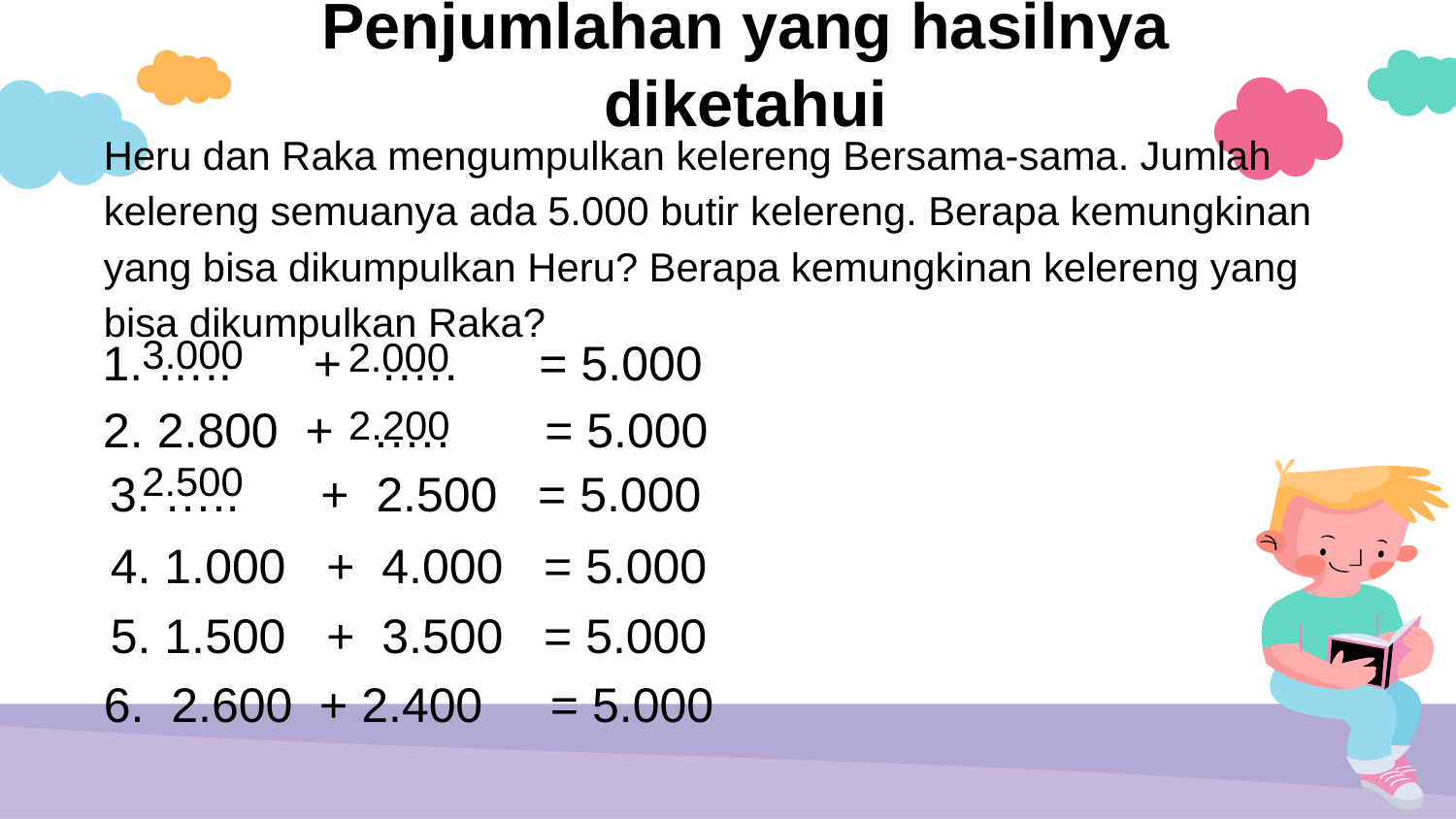

Penjumlahan yang hasilnya diketahui
Heru dan Raka mengumpulkan kelereng Bersama-sama. Jumlah kelereng semuanya ada 5.000 butir kelereng. Berapa kemungkinan yang bisa dikumpulkan Heru? Berapa kemungkinan kelereng yang bisa dikumpulkan Raka?

3.000
2.000
1. …..      +   .….      = 5.000
2. 2.800  +   .….       = 5.000
2.200
2.500
3. …..      +  2.500   = 5.000

4. 1.000   +  4.000   = 5.000
5. 1.500   +  3.500   = 5.000
6.  2.600  + 2.400     = 5.000